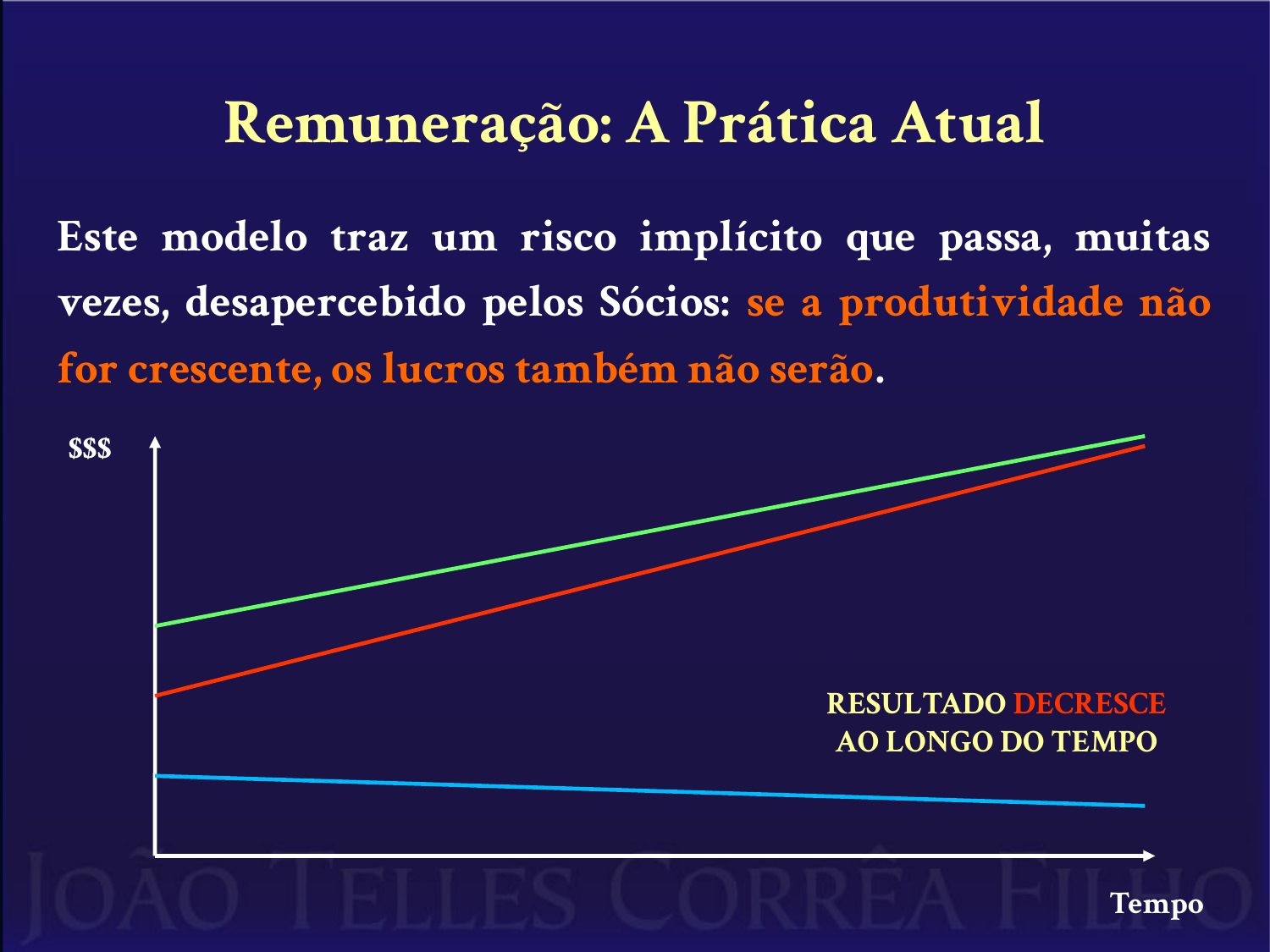

# Remuneração: A Prática Atual
Este modelo traz um risco implícito que passa, muitas vezes, desapercebido pelos Sócios: se a produtividade não for crescente, os lucros também não serão.
$$$

RESULTADO DECRESCE
AO LONGO DO TEMPO

Tempo